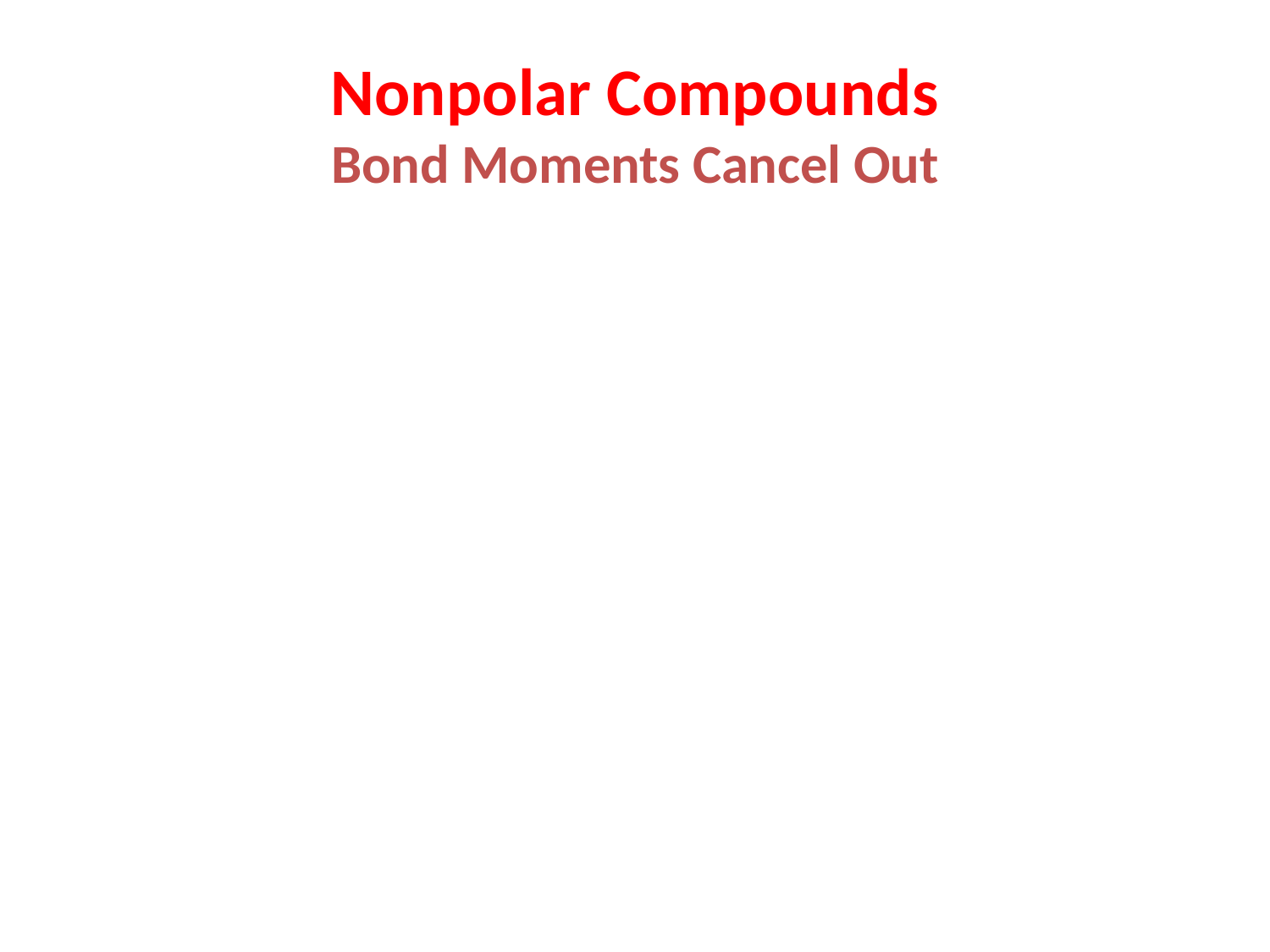

# Nonpolar Compounds Bond Moments Cancel Out